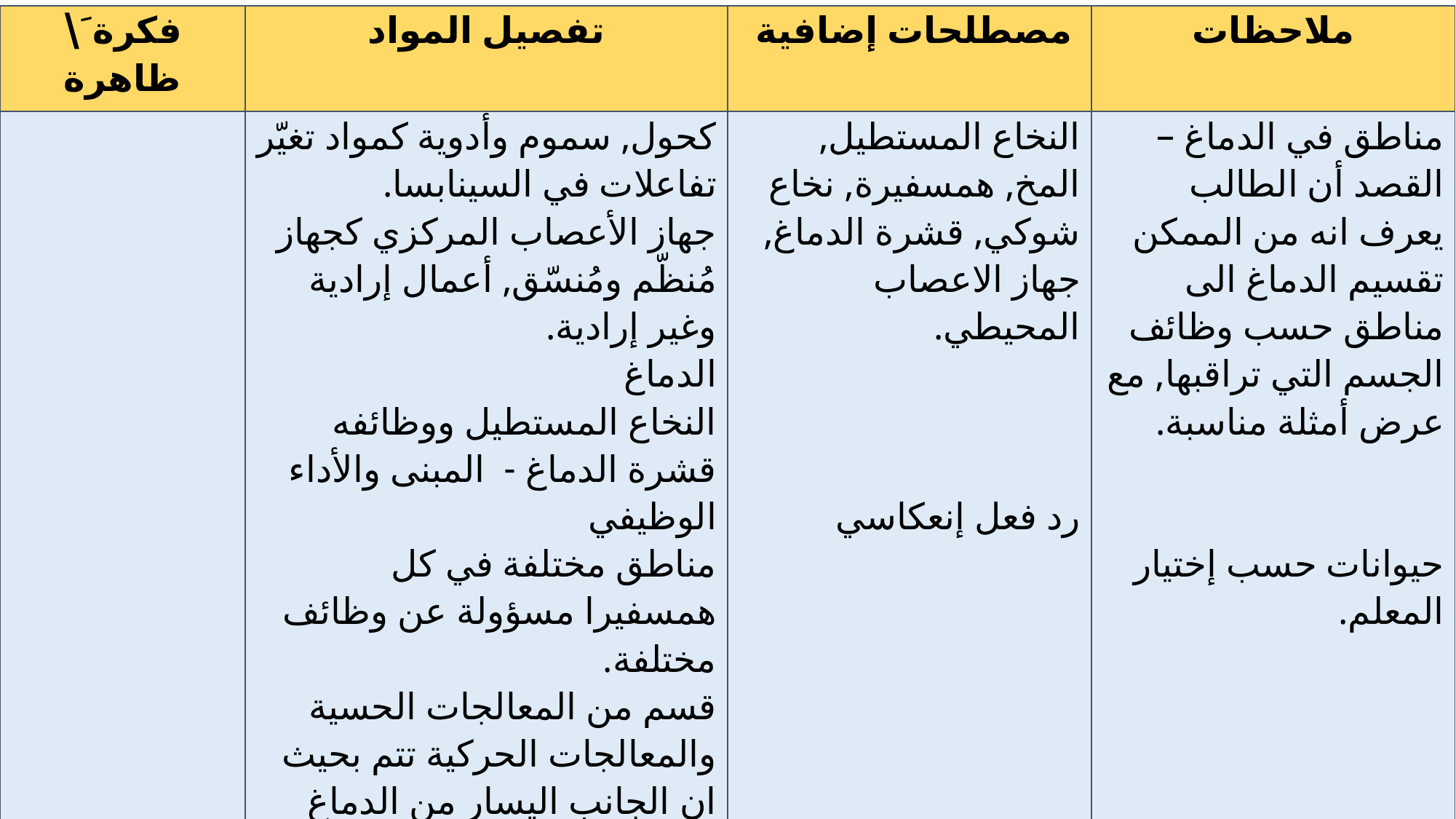

| فكرة َ\ ظاهرة | تفصيل المواد | مصطلحات إضافية | ملاحظات |
| --- | --- | --- | --- |
|  | كحول, سموم وأدوية كمواد تغيّر تفاعلات في السينابسا. جهاز الأعصاب المركزي كجهاز مُنظّم ومُنسّق, أعمال إرادية وغير إرادية. الدماغ النخاع المستطيل ووظائفه قشرة الدماغ - المبنى والأداء الوظيفي مناطق مختلفة في كل همسفيرا مسؤولة عن وظائف مختلفة. قسم من المعالجات الحسية والمعالجات الحركية تتم بحيث ان الجانب اليسار من الدماغ يتحكم بالجانب الأيمن من الجسم والعكس. كِبَر الدماغ \ الإلتواءات في مخ الانسان مقارنة للدماغ بحيوانات أخرى. | النخاع المستطيل, المخ, همسفيرة, نخاع شوكي, قشرة الدماغ, جهاز الاعصاب المحيطي.       رد فعل إنعكاسي | مناطق في الدماغ – القصد أن الطالب يعرف انه من الممكن تقسيم الدماغ الى مناطق حسب وظائف الجسم التي تراقبها, مع عرض أمثلة مناسبة.     حيوانات حسب إختيار المعلم. |